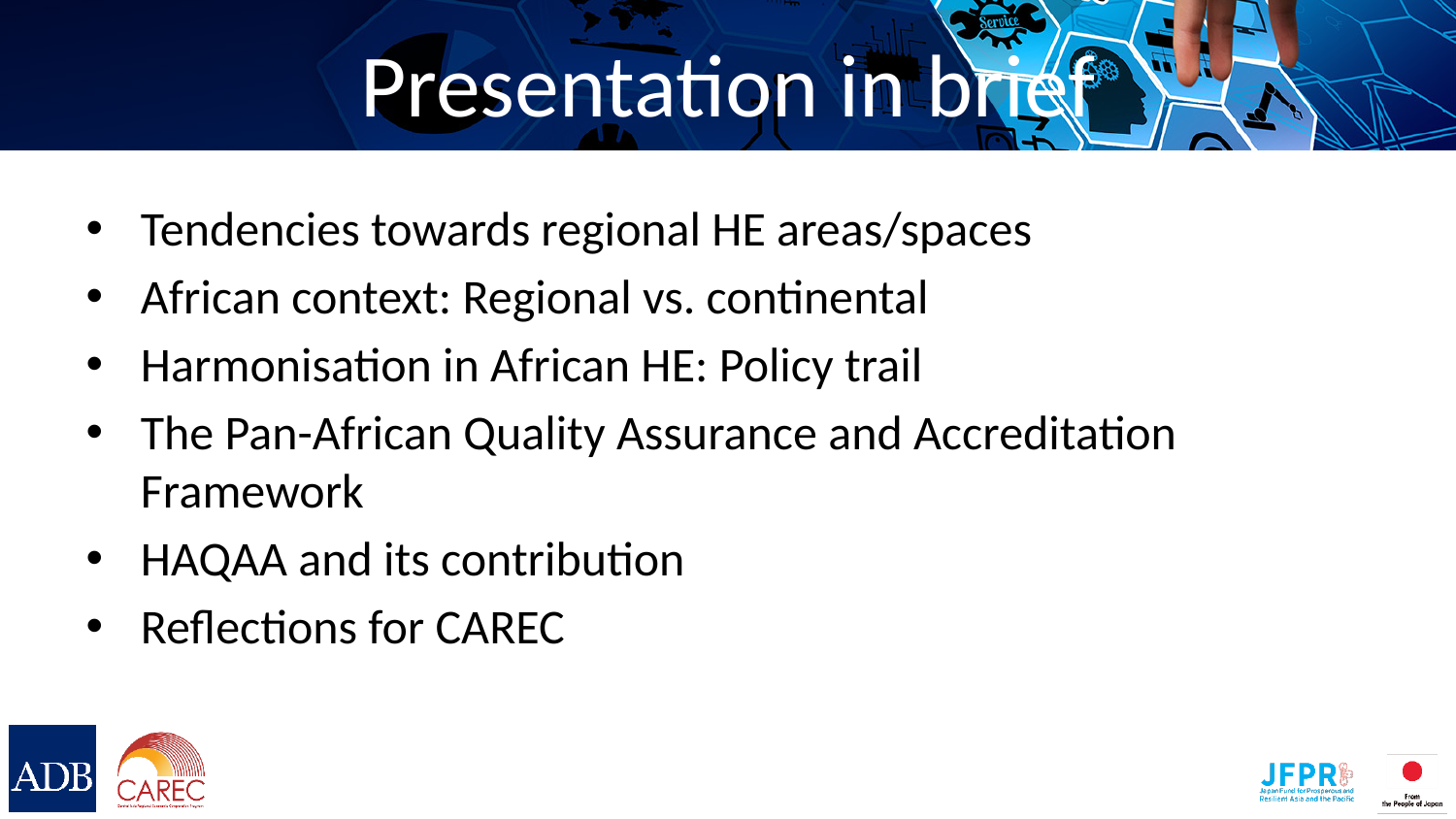

# Presentation in brief
Tendencies towards regional HE areas/spaces
African context: Regional vs. continental
Harmonisation in African HE: Policy trail
The Pan-African Quality Assurance and Accreditation Framework
HAQAA and its contribution
Reflections for CAREC